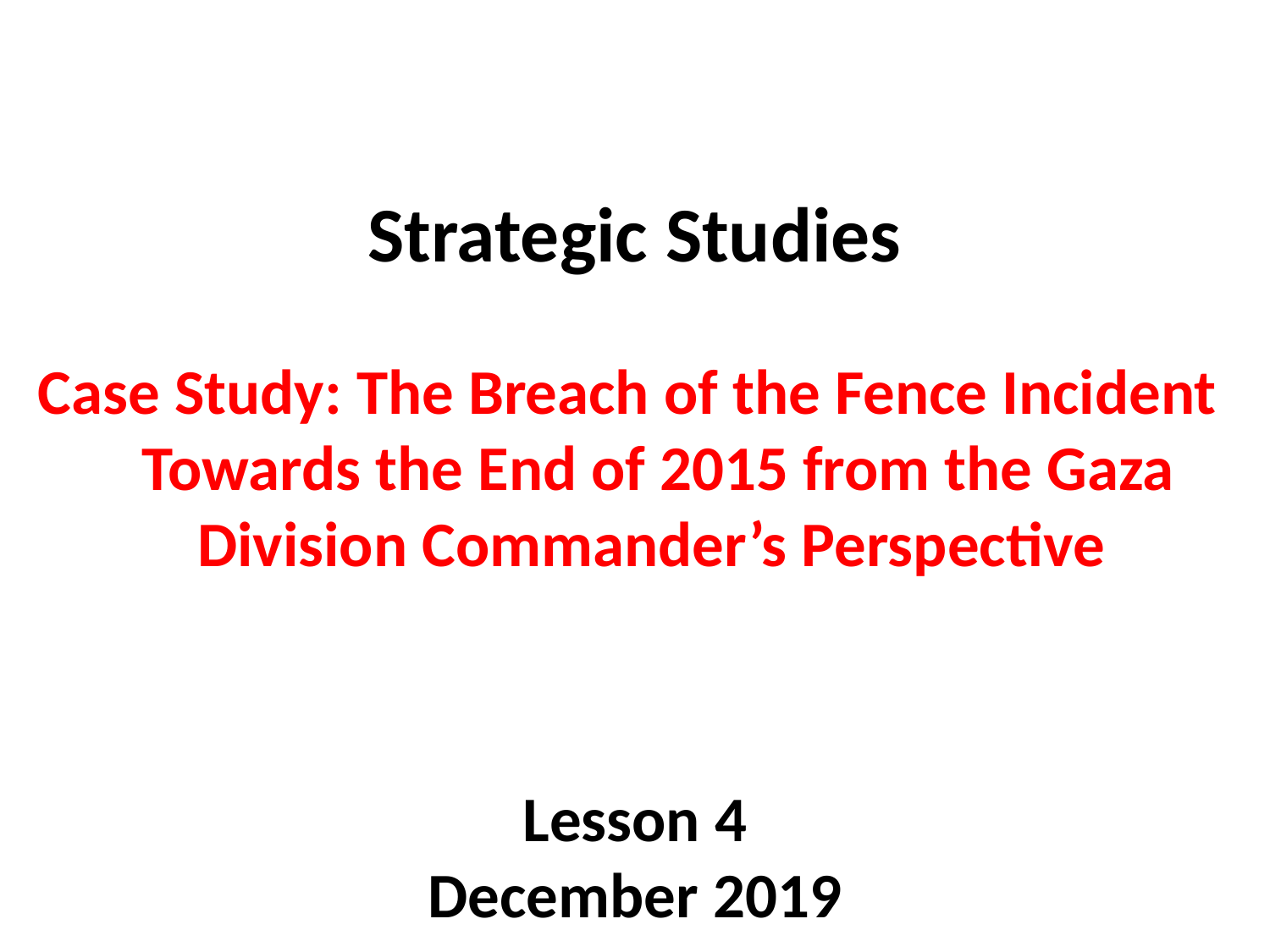

Strategic Studies
Case Study: The Breach of the Fence Incident  Towards the End of 2015 from the Gaza Division Commander’s Perspective
Lesson 4
December 2019